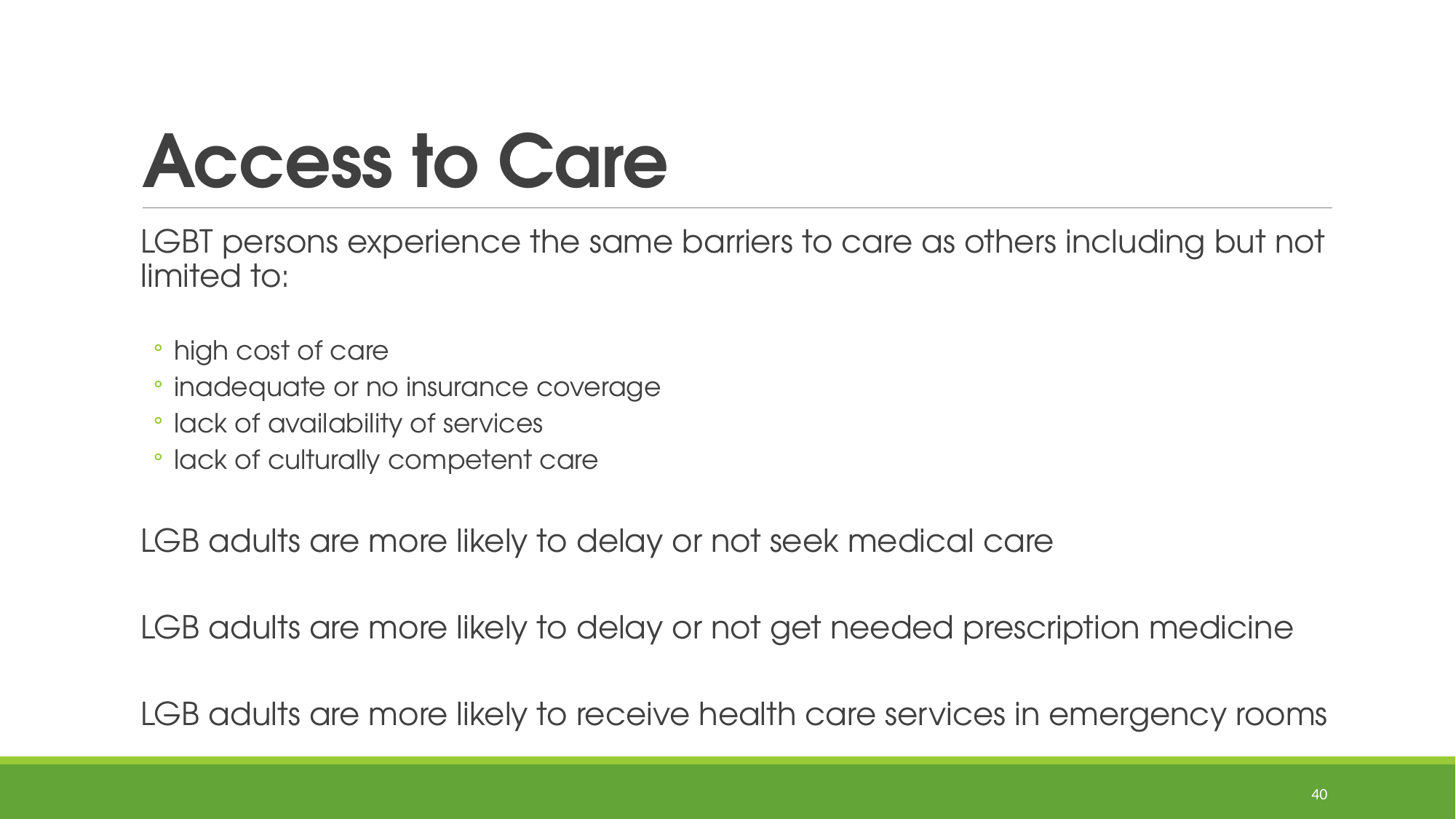

# Access to Care
LGBT persons experience the same barriers to care as others including but not limited to:
high cost of care
inadequate or no insurance coverage
lack of availability of services
lack of culturally competent care
LGB adults are more likely to delay or not seek medical care
LGB adults are more likely to delay or not get needed prescription medicine
LGB adults are more likely to receive health care services in emergency rooms
40